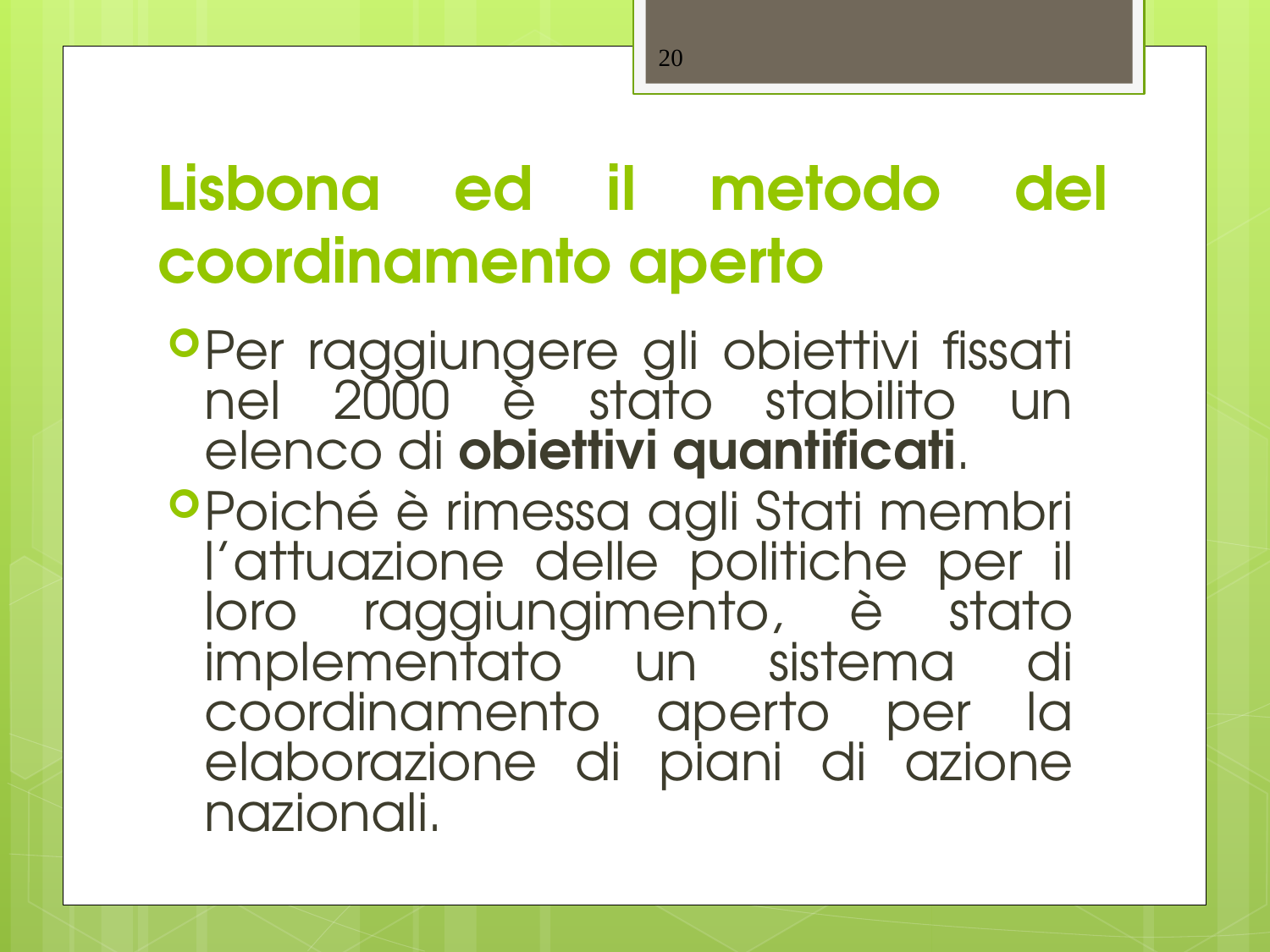

20
# Lisbona ed il metodo del coordinamento aperto
Per raggiungere gli obiettivi fissati nel 2000 è stato stabilito un elenco di obiettivi quantificati.
Poiché è rimessa agli Stati membri l’attuazione delle politiche per il loro raggiungimento, è stato implementato un sistema di coordinamento aperto per la elaborazione di piani di azione nazionali.